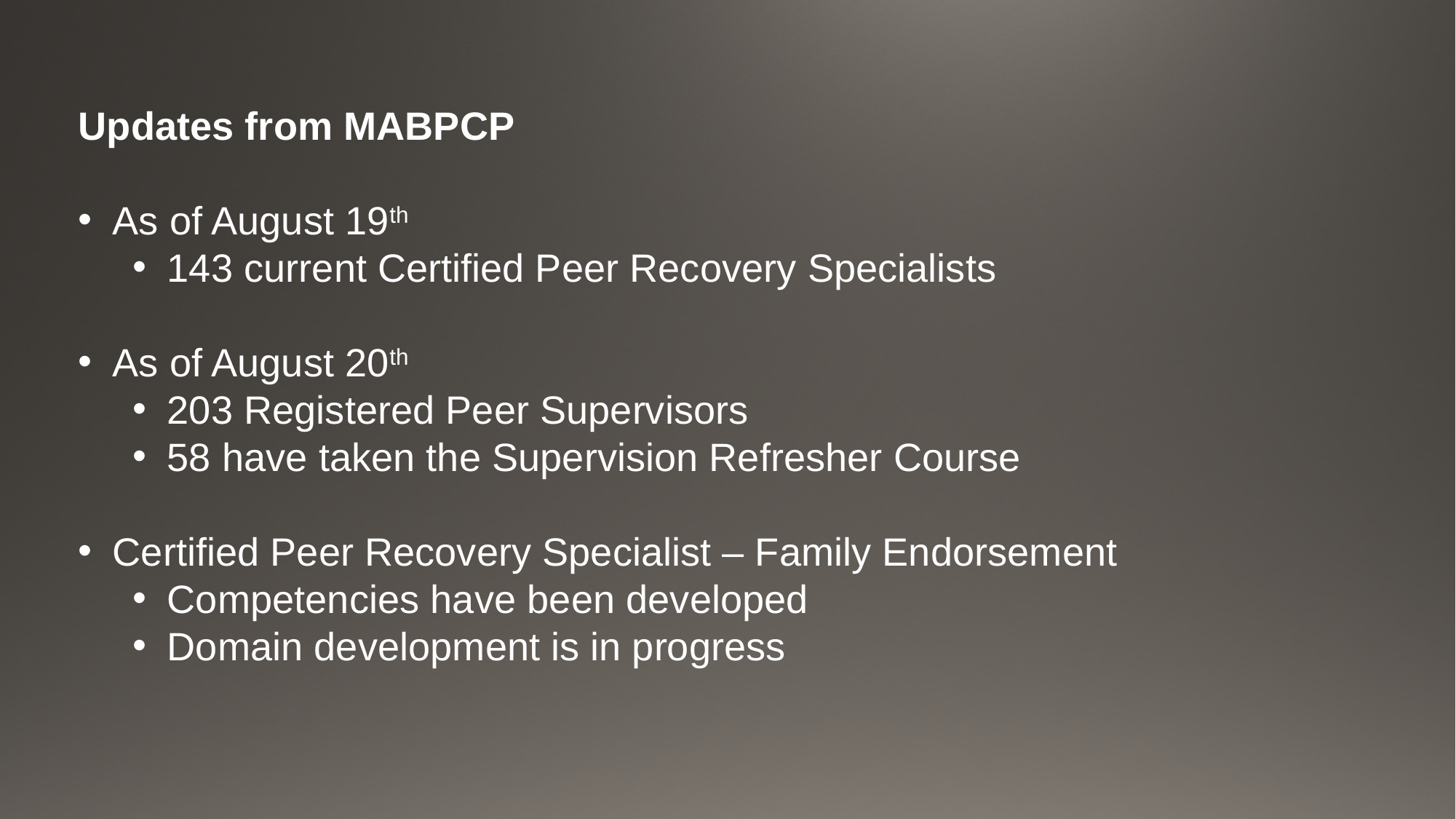

Updates from MABPCP

As of August 19th
143 current Certified Peer Recovery Specialists

As of August 20th
203 Registered Peer Supervisors
58 have taken the Supervision Refresher Course

Certified Peer Recovery Specialist – Family Endorsement
Competencies have been developed
Domain development is in progress